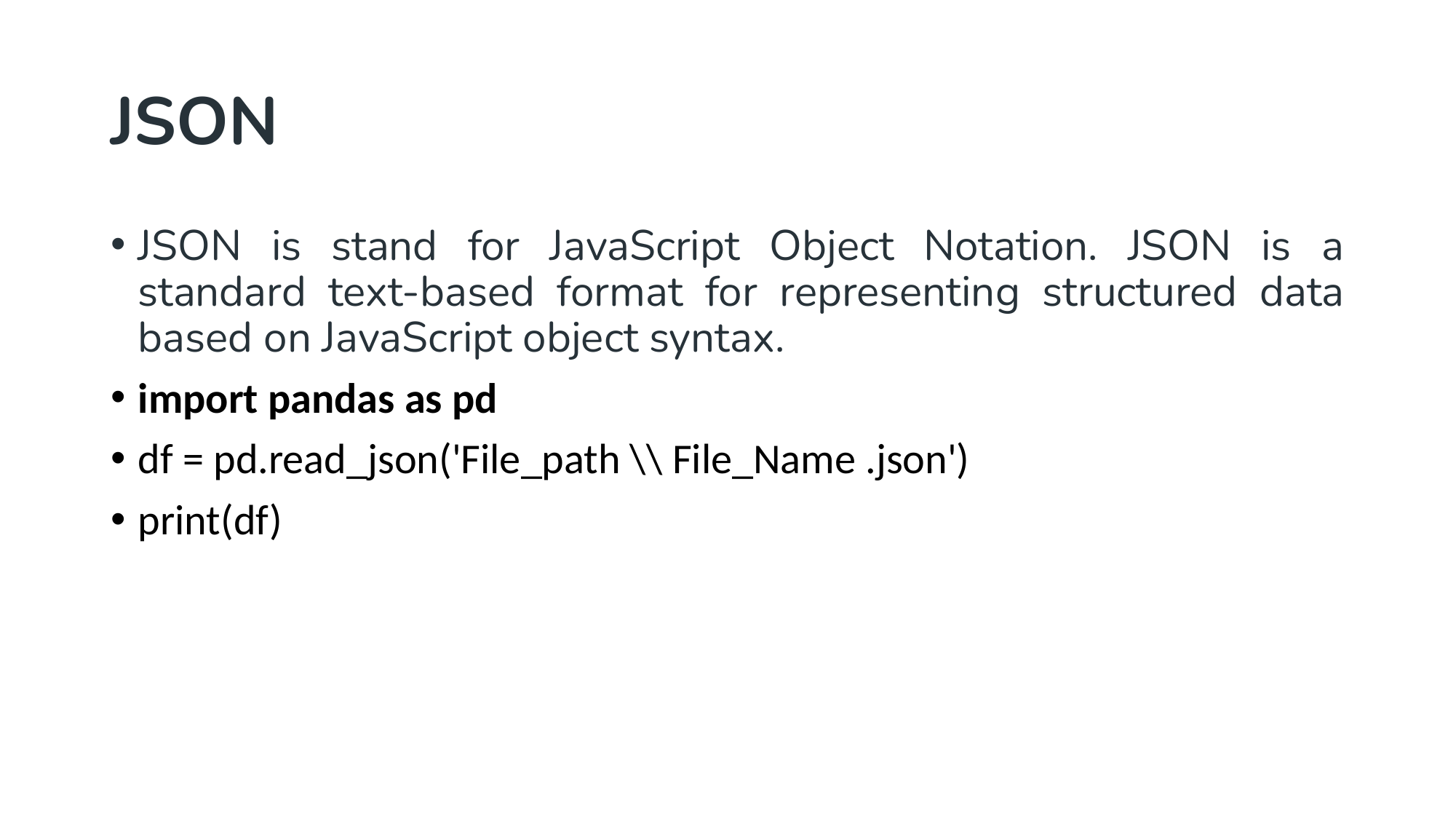

# JSON
JSON is stand for JavaScript Object Notation. JSON is a standard text-based format for representing structured data based on JavaScript object syntax.
import pandas as pd
df = pd.read_json('File_path \\ File_Name .json')
print(df)